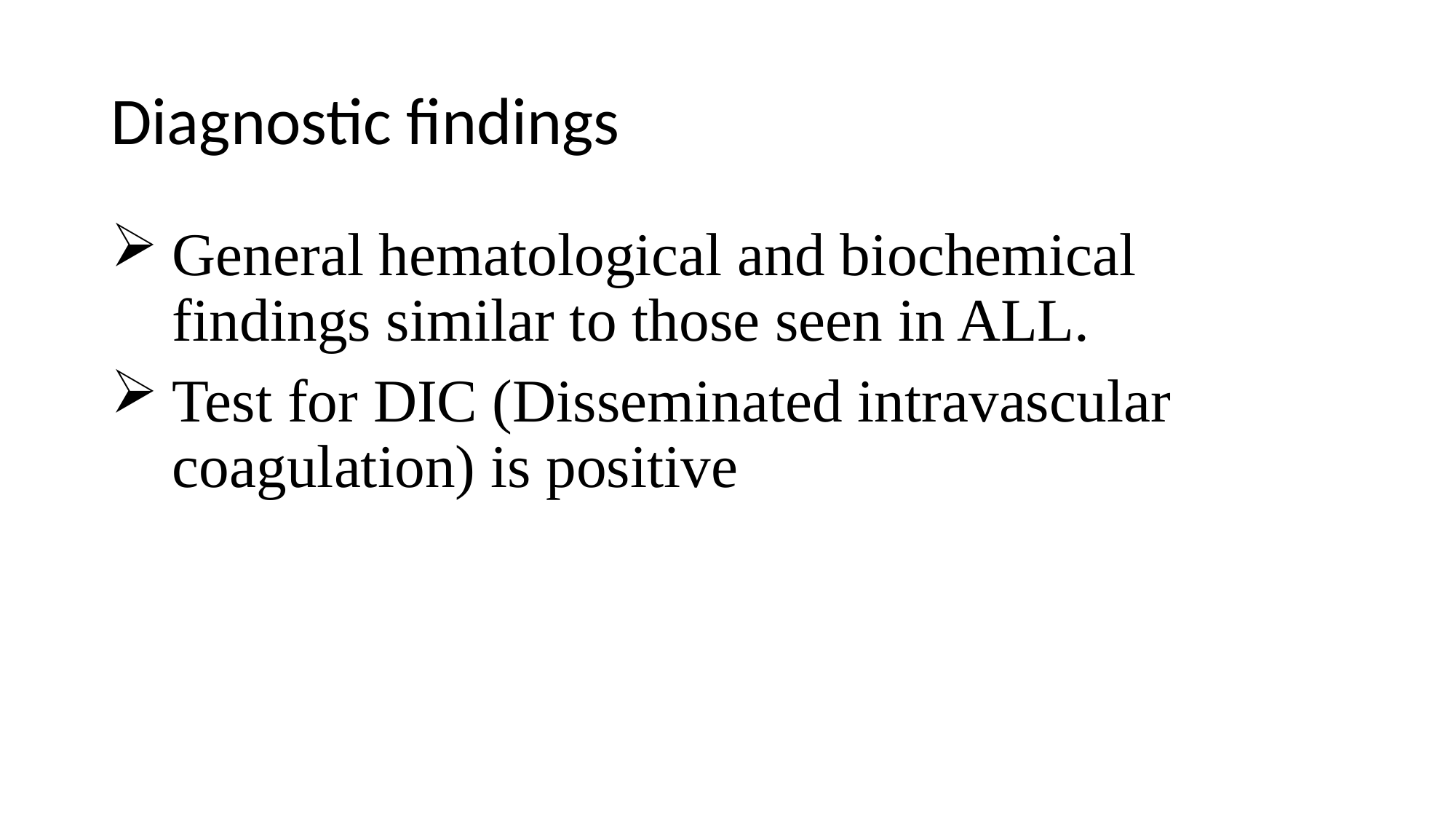

# Diagnostic findings
General hematological and biochemical findings similar to those seen in ALL.
Test for DIC (Disseminated intravascular coagulation) is positive